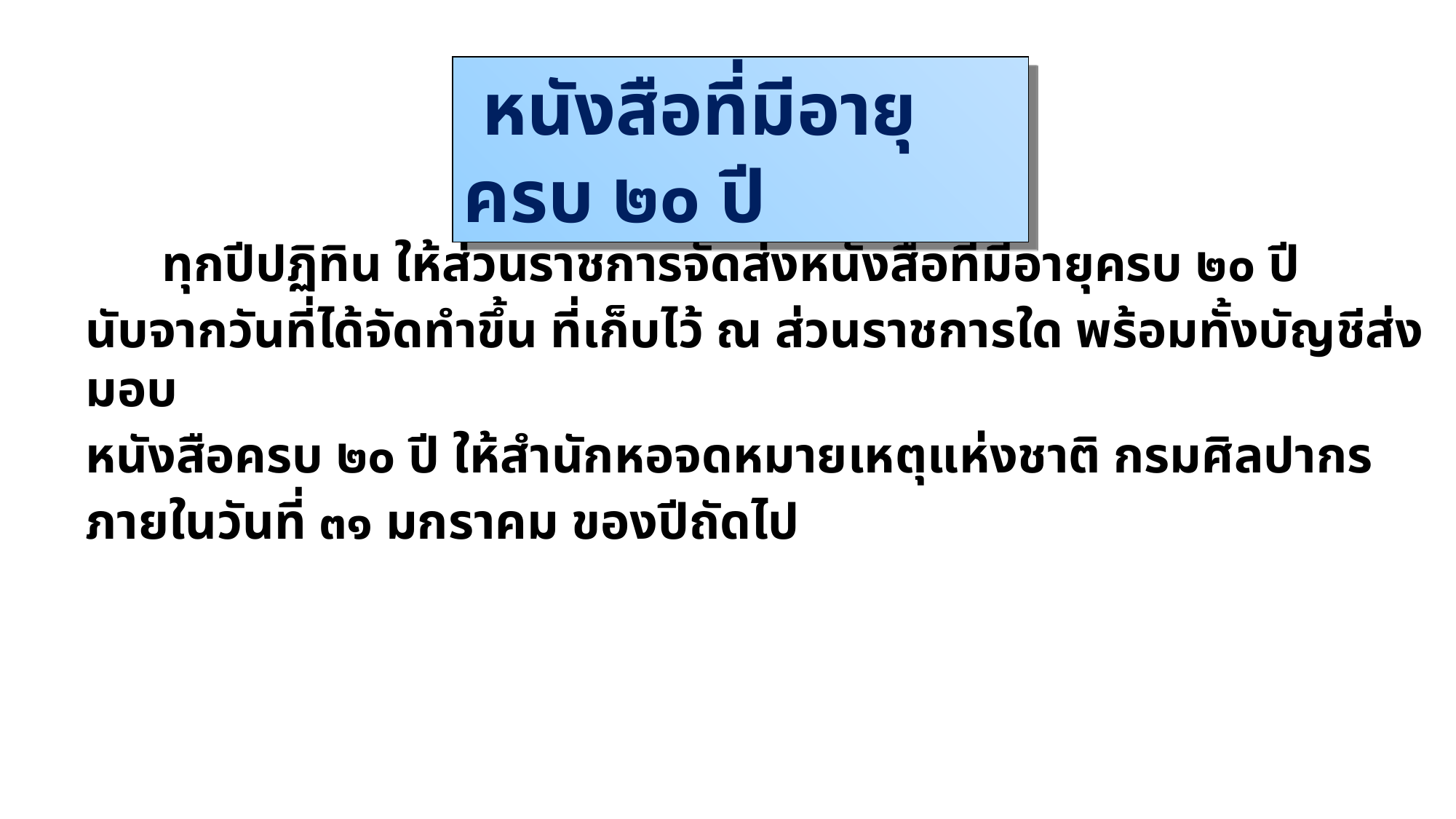

หนังสือที่มีอายุครบ ๒๐ ปี
      ทุกปีปฏิทิน ให้ส่วนราชการจัดส่งหนังสือที่มีอายุครบ ๒๐ ปี
นับจากวันที่ได้จัดทำขึ้น ที่เก็บไว้ ณ ส่วนราชการใด พร้อมทั้งบัญชีส่งมอบ
หนังสือครบ ๒๐ ปี ให้สำนักหอจดหมายเหตุแห่งชาติ กรมศิลปากร
ภายในวันที่ ๓๑ มกราคม ของปีถัดไป